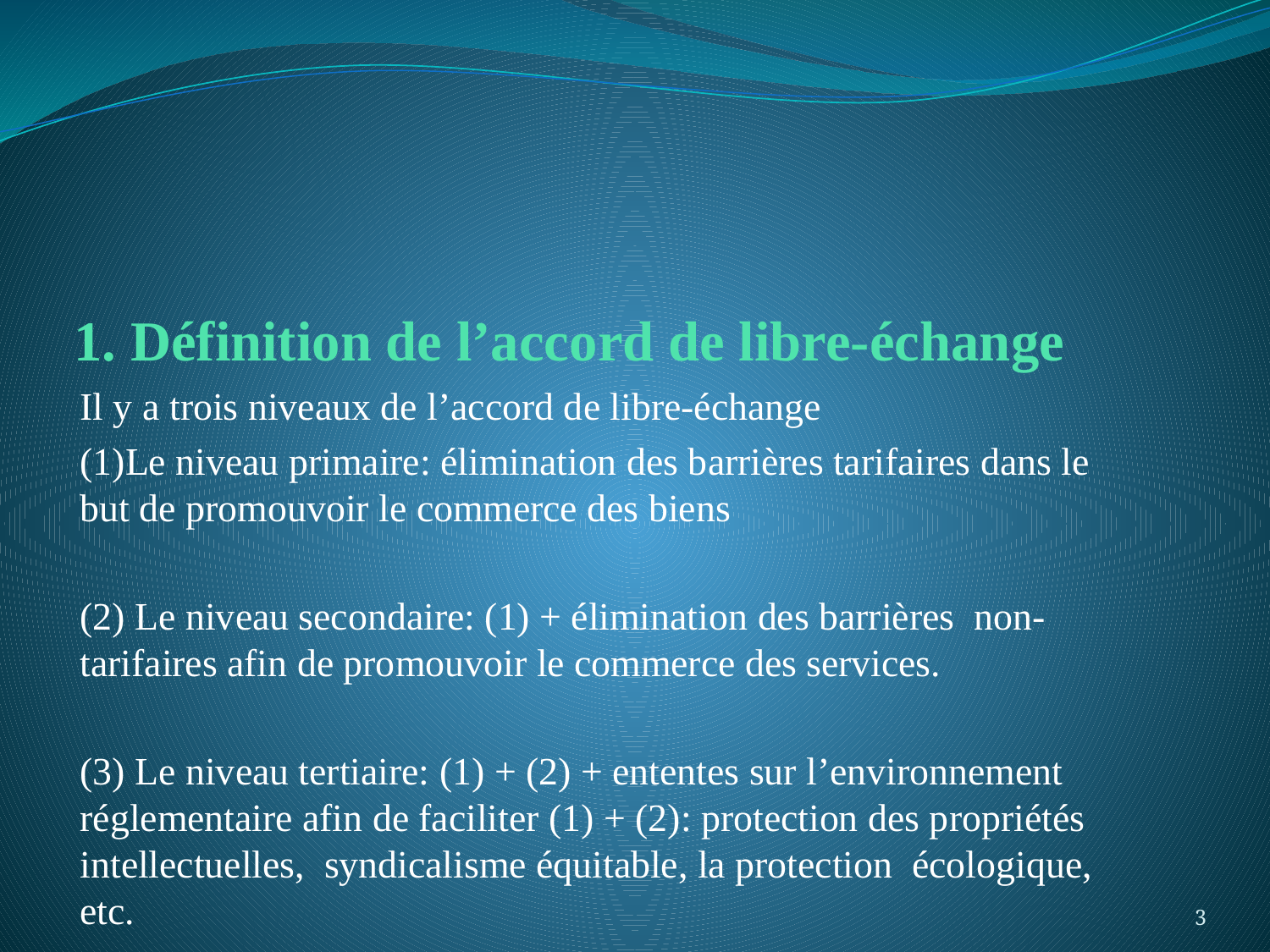

# 1. Définition de l’accord de libre-échange
Il y a trois niveaux de l’accord de libre-échange
(1)Le niveau primaire: élimination des barrières tarifaires dans le but de promouvoir le commerce des biens

(2) Le niveau secondaire: (1) + élimination des barrières  non-tarifaires afin de promouvoir le commerce des services.

(3) Le niveau tertiaire: (1) + (2) + ententes sur l’environnement réglementaire afin de faciliter (1) + (2): protection des propriétés intellectuelles,  syndicalisme équitable, la protection  écologique, etc.

3